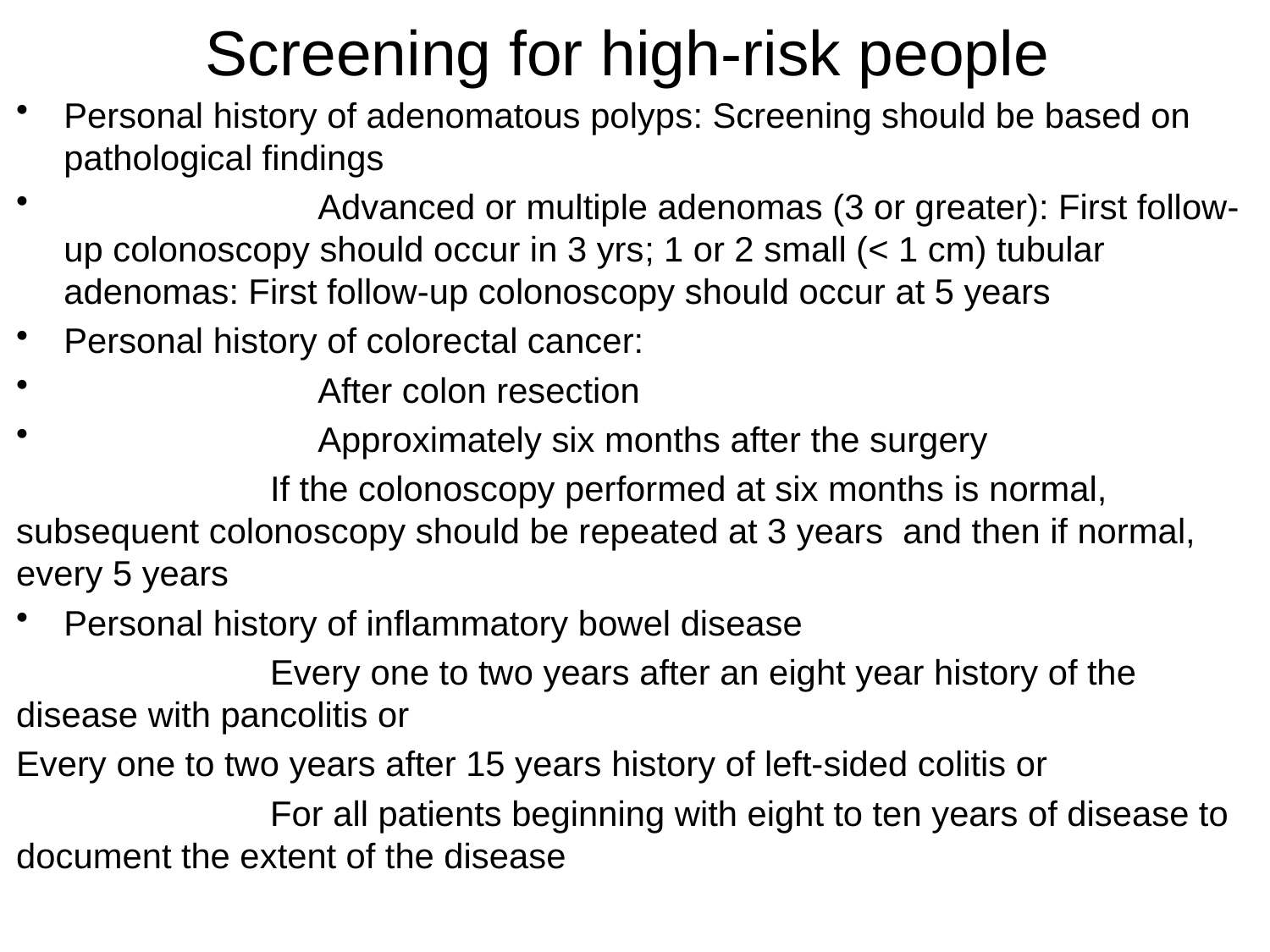

# Screening for high-risk people
Personal history of adenomatous polyps: Screening should be based on pathological findings
		Advanced or multiple adenomas (3 or greater): First follow-up colonoscopy should occur in 3 yrs; 1 or 2 small (< 1 cm) tubular adenomas: First follow-up colonoscopy should occur at 5 years
Personal history of colorectal cancer:
		After colon resection
		Approximately six months after the surgery
		If the colonoscopy performed at six months is normal, subsequent colonoscopy should be repeated at 3 years  and then if normal, every 5 years
Personal history of inflammatory bowel disease
		Every one to two years after an eight year history of the disease with pancolitis or
Every one to two years after 15 years history of left-sided colitis or
		For all patients beginning with eight to ten years of disease to document the extent of the disease